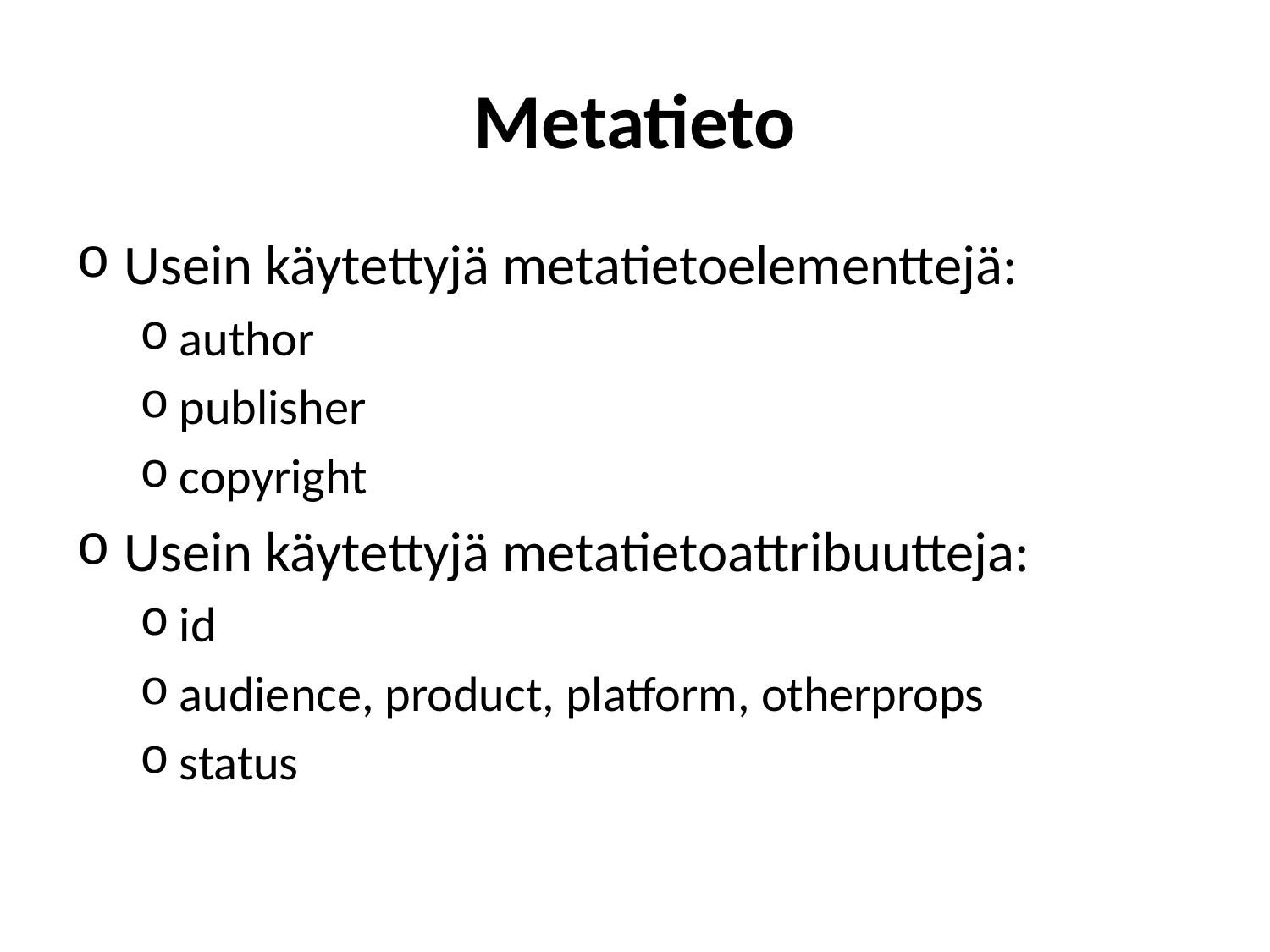

# Metatieto
Usein käytettyjä metatietoelementtejä:
author
publisher
copyright
Usein käytettyjä metatietoattribuutteja:
id
audience, product, platform, otherprops
status